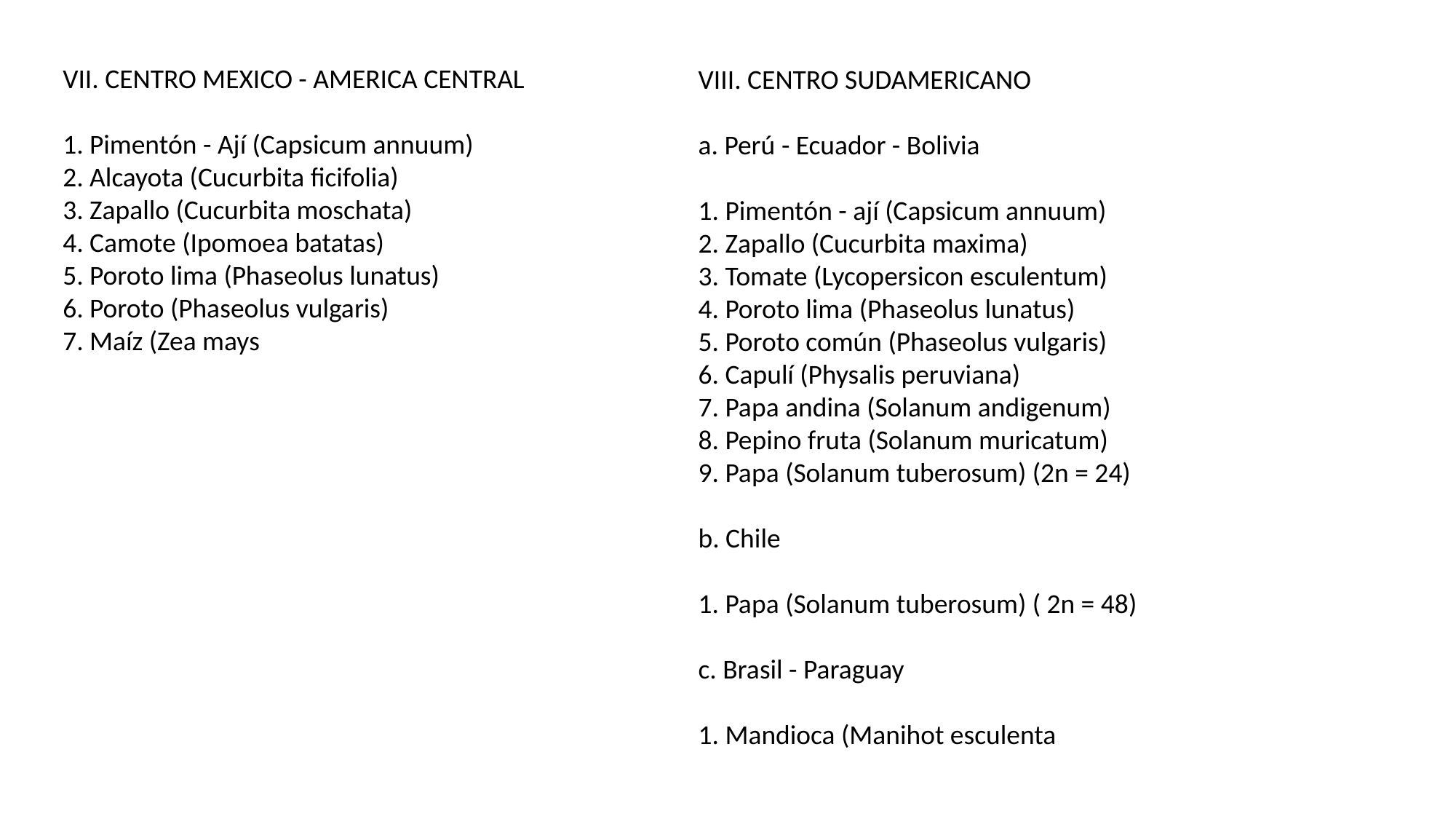

VII. CENTRO MEXICO - AMERICA CENTRAL

1. Pimentón - Ají (Capsicum annuum)
2. Alcayota (Cucurbita ficifolia)
3. Zapallo (Cucurbita moschata)
4. Camote (Ipomoea batatas)
5. Poroto lima (Phaseolus lunatus)
6. Poroto (Phaseolus vulgaris)
7. Maíz (Zea mays
VIII. CENTRO SUDAMERICANO

a. Perú - Ecuador - Bolivia

1. Pimentón - ají (Capsicum annuum)
2. Zapallo (Cucurbita maxima)
3. Tomate (Lycopersicon esculentum)
4. Poroto lima (Phaseolus lunatus)
5. Poroto común (Phaseolus vulgaris)
6. Capulí (Physalis peruviana)
7. Papa andina (Solanum andigenum)
8. Pepino fruta (Solanum muricatum)
9. Papa (Solanum tuberosum) (2n = 24)

b. Chile

1. Papa (Solanum tuberosum) ( 2n = 48)

c. Brasil - Paraguay

1. Mandioca (Manihot esculenta